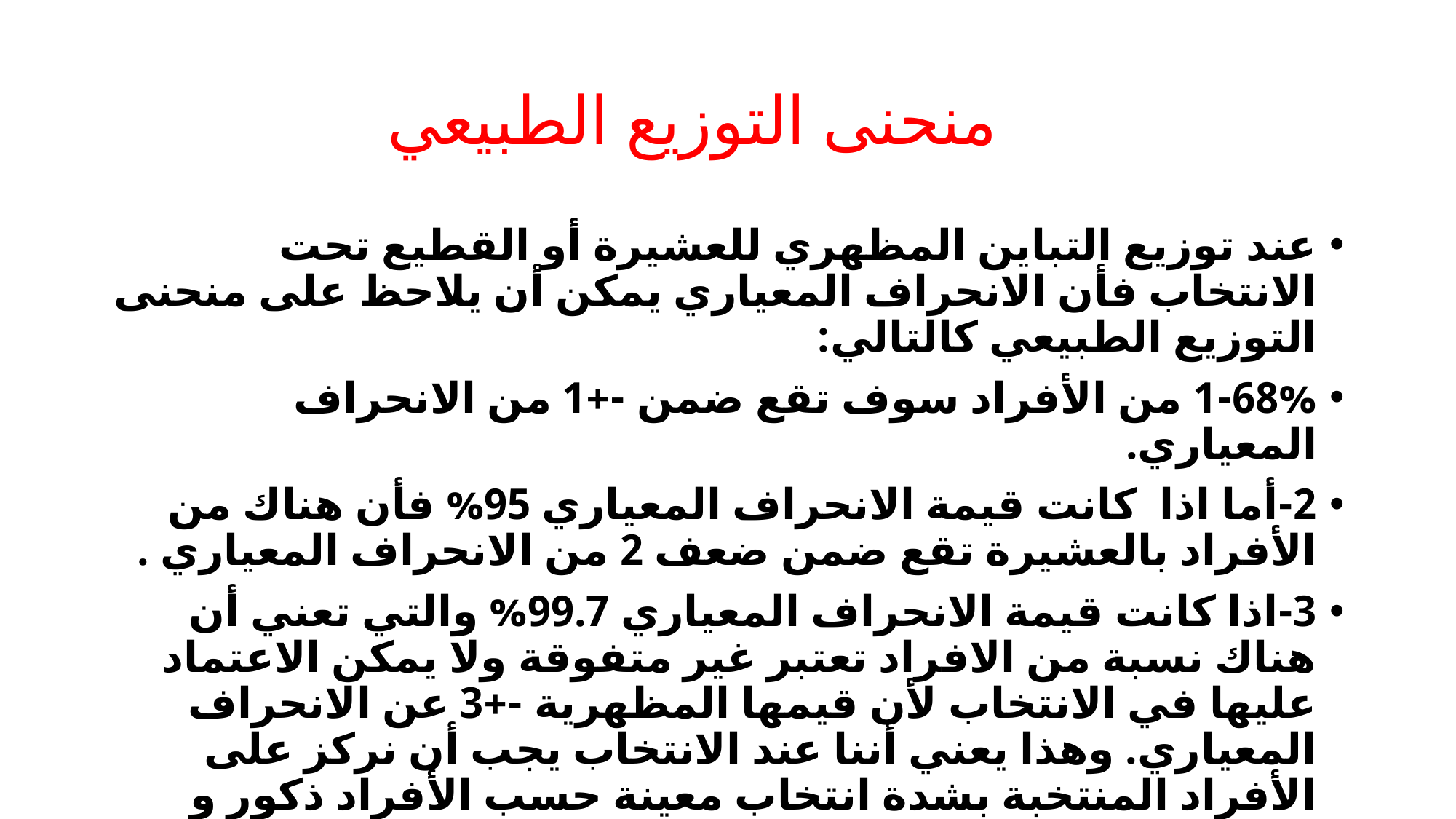

# منحنى التوزيع الطبيعي
عند توزيع التباين المظهري للعشيرة أو القطيع تحت الانتخاب فأن الانحراف المعياري يمكن أن يلاحظ على منحنى التوزيع الطبيعي كالتالي:
1-68% من الأفراد سوف تقع ضمن -+1 من الانحراف المعياري.
2-أما اذا  كانت قيمة الانحراف المعياري 95% فأن هناك من الأفراد بالعشيرة تقع ضمن ضعف 2 من الانحراف المعياري .
3-اذا كانت قيمة الانحراف المعياري 99.7% والتي تعني أن هناك نسبة من الافراد تعتبر غير متفوقة ولا يمكن الاعتماد عليها في الانتخاب لأن قيمها المظهرية -+3 عن الانحراف المعياري. وهذا يعني أننا عند الانتخاب يجب أن نركز على الأفراد المنتخبة بشدة انتخاب معينة حسب الأفراد ذكور و اناث.